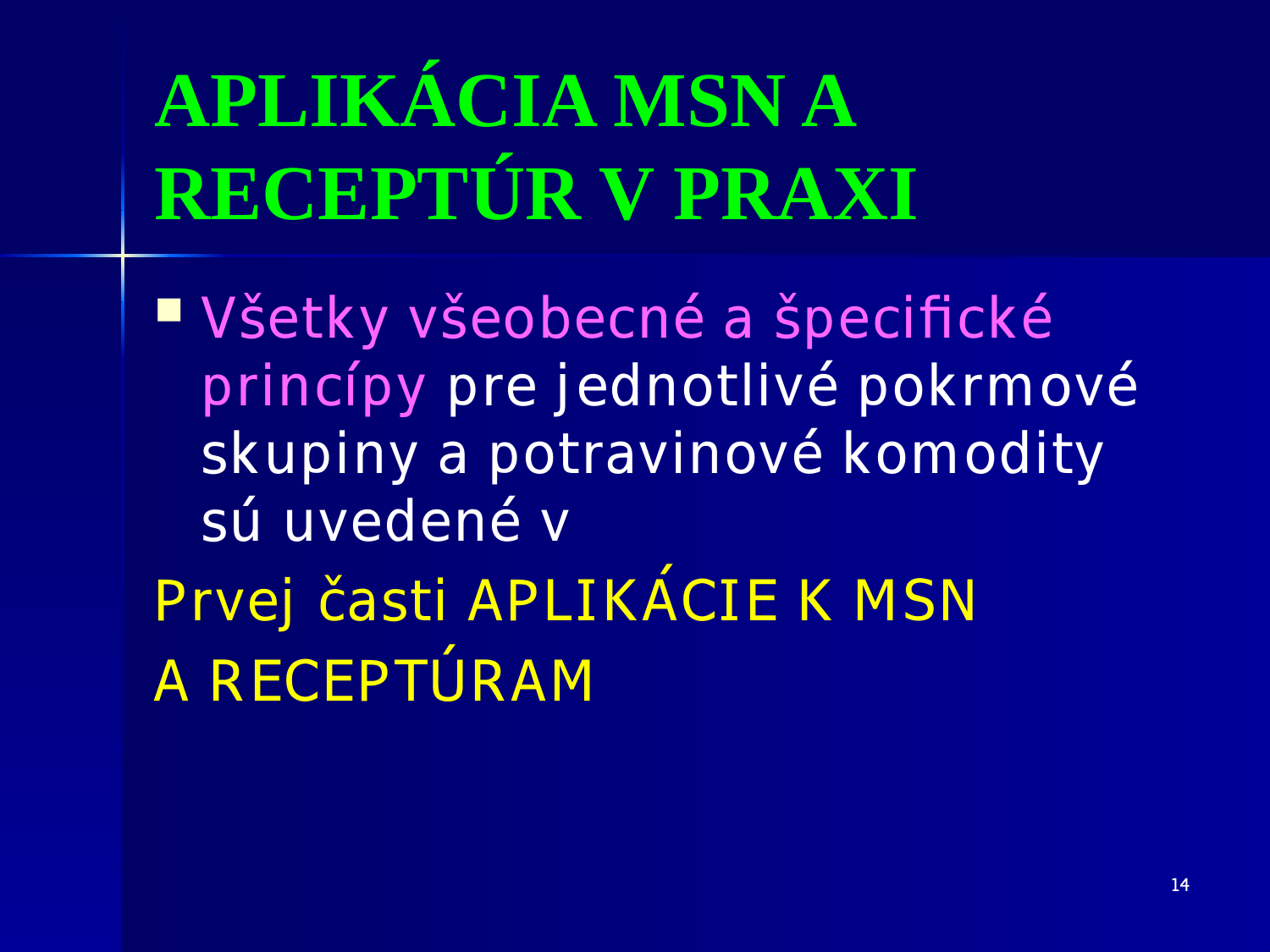

APLIKÁCIA MSN A RECEPTÚR V PRAXI
Všetky všeobecné a špecifické princípy pre jednotlivé pokrmové skupiny a potravinové komodity sú uvedené v
Prvej časti APLIKÁCIE K MSN
A RECEPTÚRAM
14